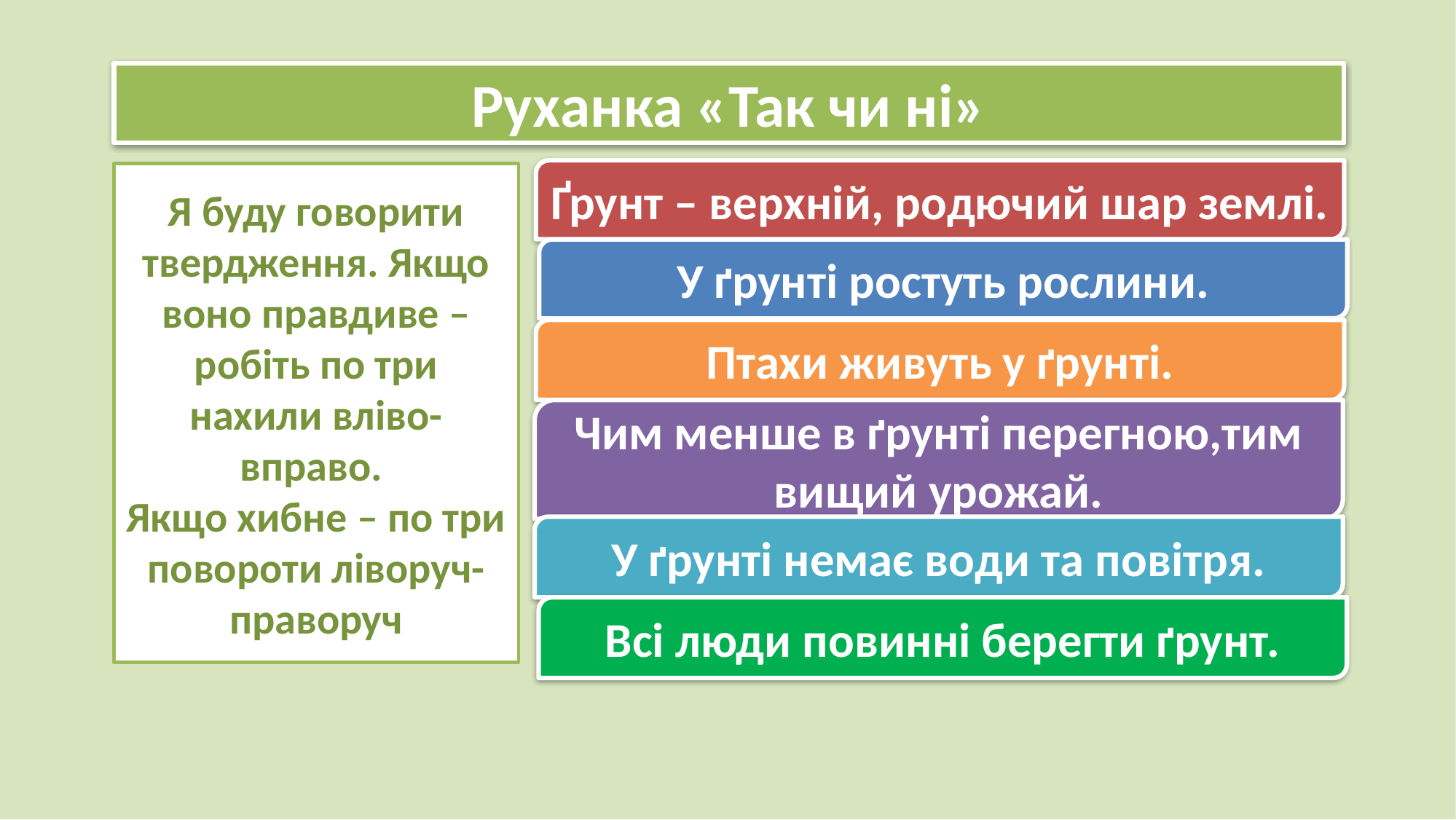

Руханка «Так чи ні»
Ґрунт – верхній, родючий шар землі.
Я буду говорити твердження. Якщо воно правдиве – робіть по три нахили вліво-вправо.
Якщо хибне – по три повороти ліворуч-праворуч
У ґрунті ростуть рослини.
Птахи живуть у ґрунті.
Чим менше в ґрунті перегною,тим вищий урожай.
У ґрунті немає води та повітря.
Всі люди повинні берегти ґрунт.